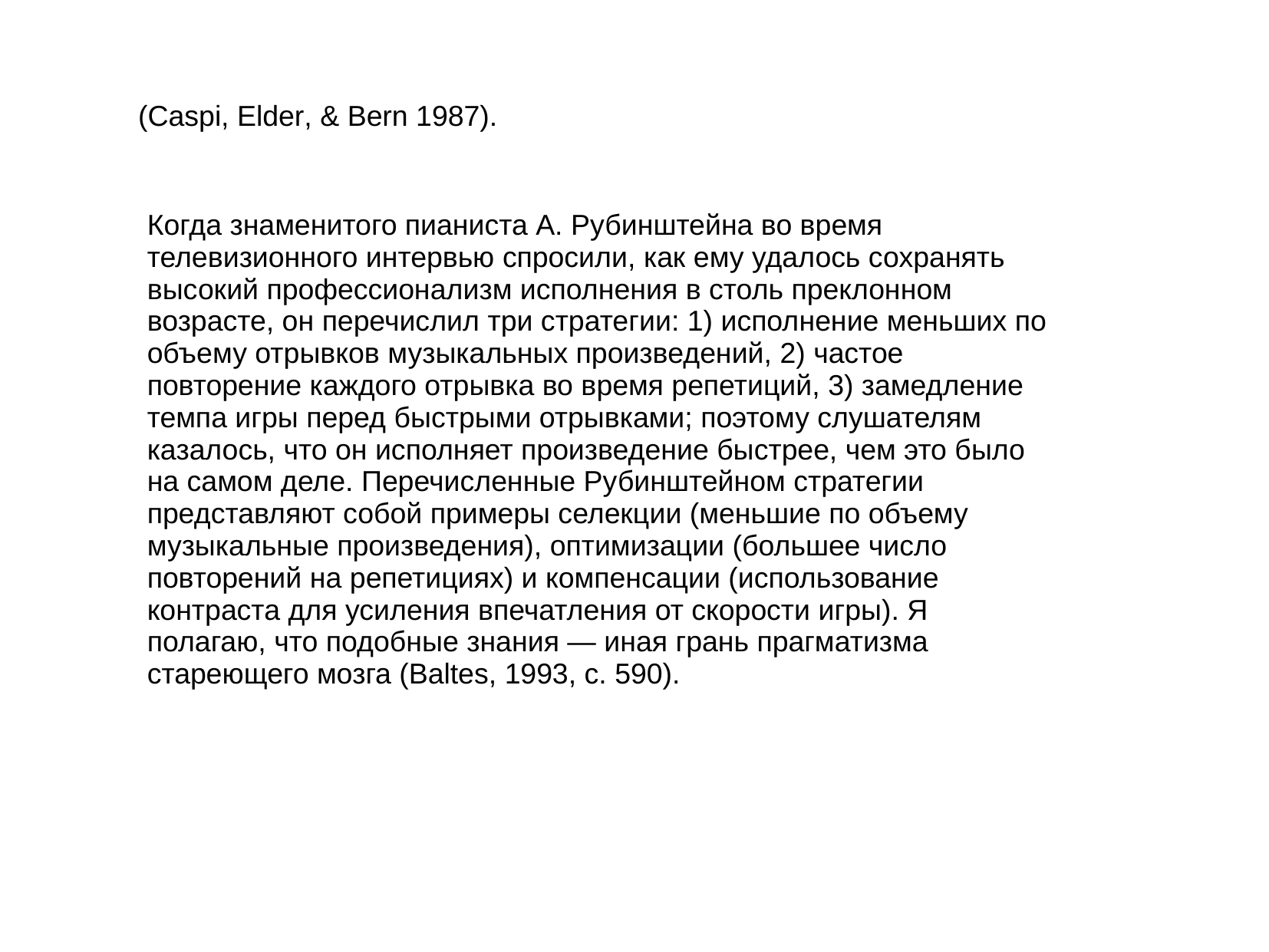

(Caspi, Elder, & Bern 1987).

Когда знаменитого пианиста А. Рубинштейна во время телевизионного интервью спросили, как ему удалось сохранять высокий профессионализм исполнения в столь преклонном возрасте, он перечислил три стратегии: 1) исполнение меньших по объему отрывков музыкальных произведений, 2) частое повторение каждого отрывка во время репетиций, 3) замедление темпа игры перед быстрыми отрывками; поэтому слушателям казалось, что он исполняет произведение быстрее, чем это было на самом деле. Перечисленные Рубинштейном стратегии представляют собой примеры селекции (меньшие по объему музыкальные произведения), оптимизации (большее число повторений на репетициях) и компенсации (использование контраста для усиления впечатления от скорости игры). Я полагаю, что подобные знания — иная грань прагматизма стареющего мозга (Baltes, 1993, с. 590).